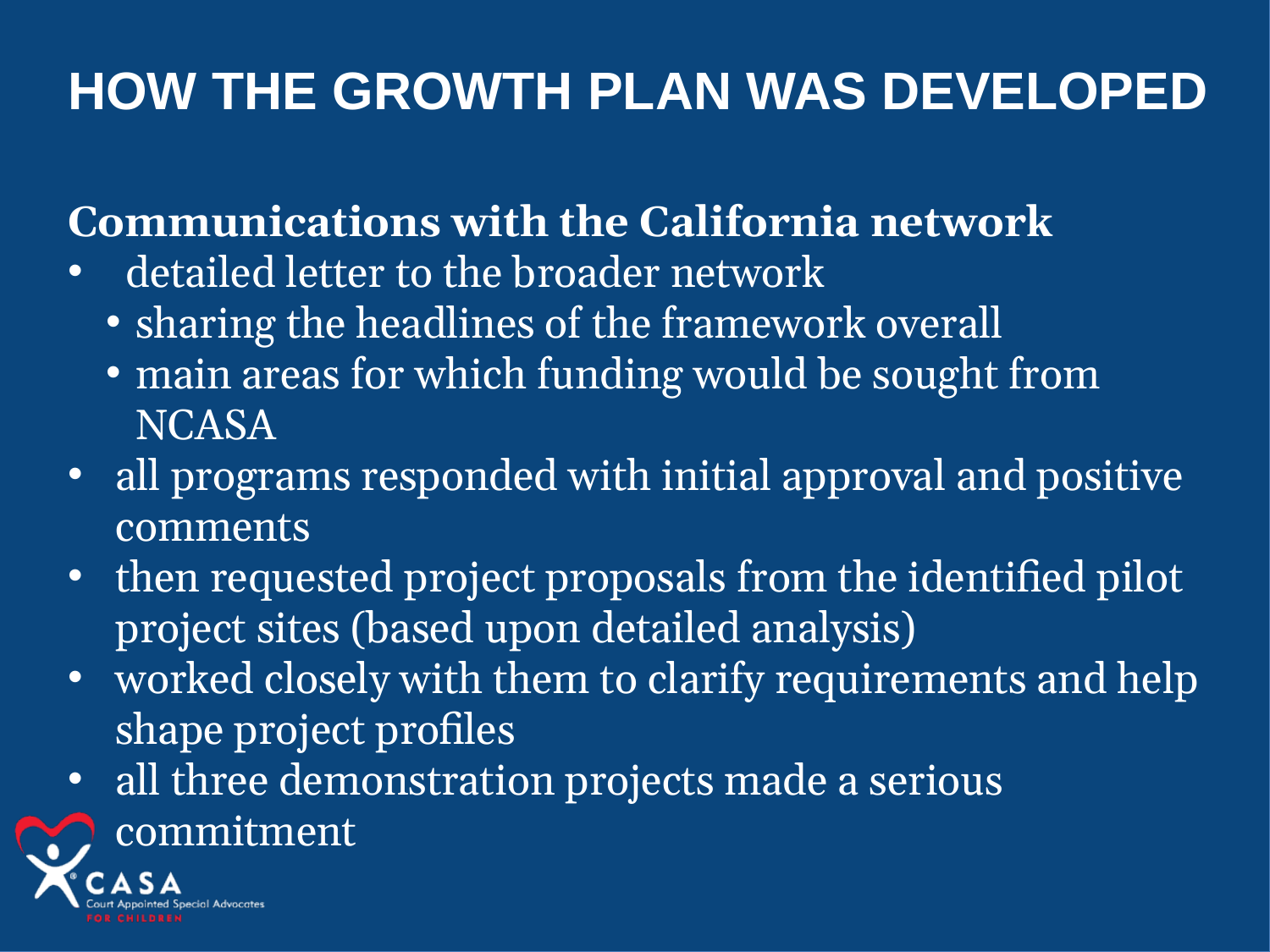

How the Growth Plan Was Developed
Communications with the California network
 detailed letter to the broader network
sharing the headlines of the framework overall
main areas for which funding would be sought from NCASA
all programs responded with initial approval and positive comments
then requested project proposals from the identified pilot project sites (based upon detailed analysis)
worked closely with them to clarify requirements and help shape project profiles
all three demonstration projects made a serious commitment